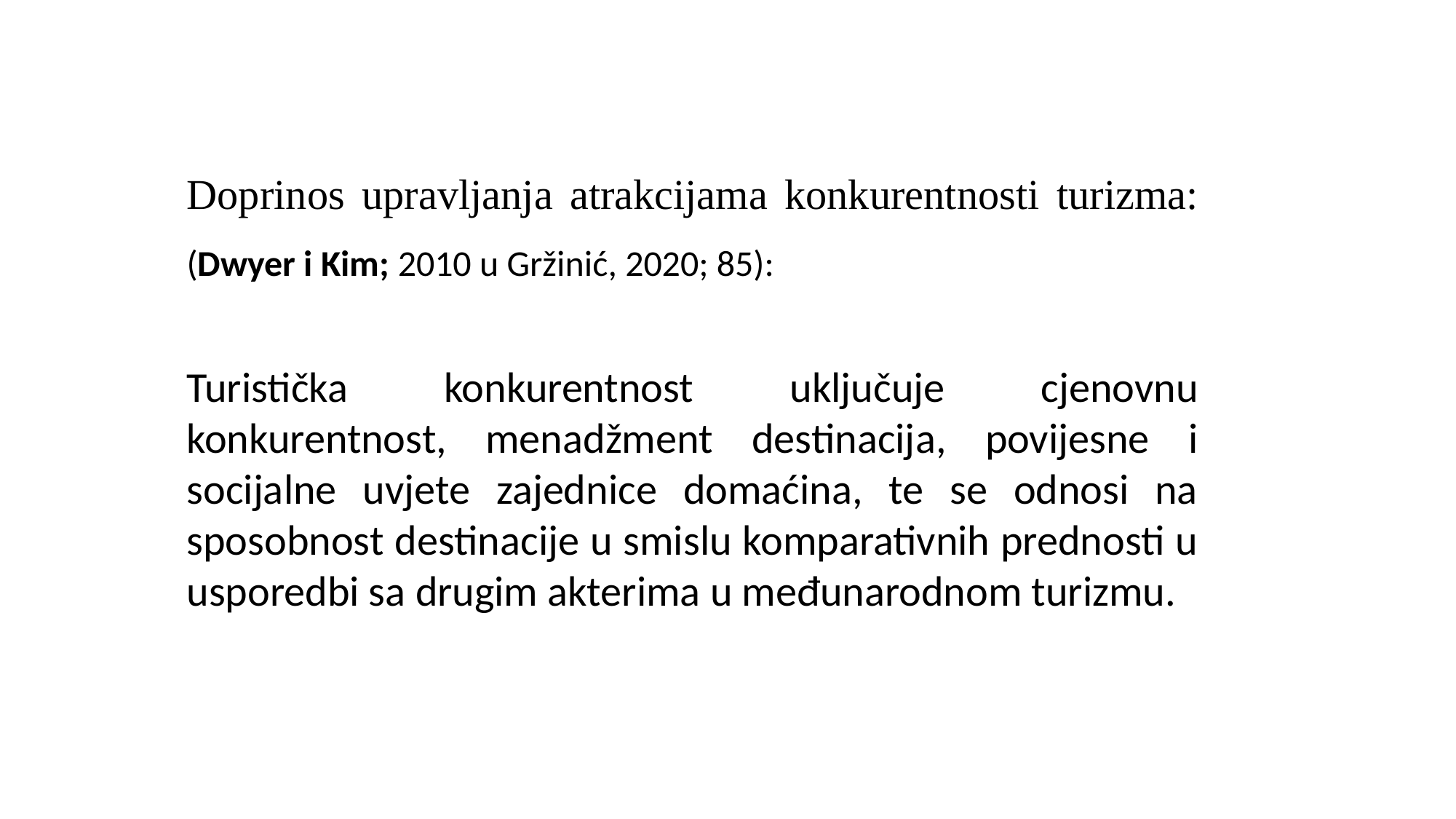

Doprinos upravljanja atrakcijama konkurentnosti turizma: (Dwyer i Kim; 2010 u Gržinić, 2020; 85):

Turistička konkurentnost uključuje cjenovnu konkurentnost, menadžment destinacija, povijesne i socijalne uvjete zajednice domaćina, te se odnosi na sposobnost destinacije u smislu komparativnih prednosti u usporedbi sa drugim akterima u međunarodnom turizmu.